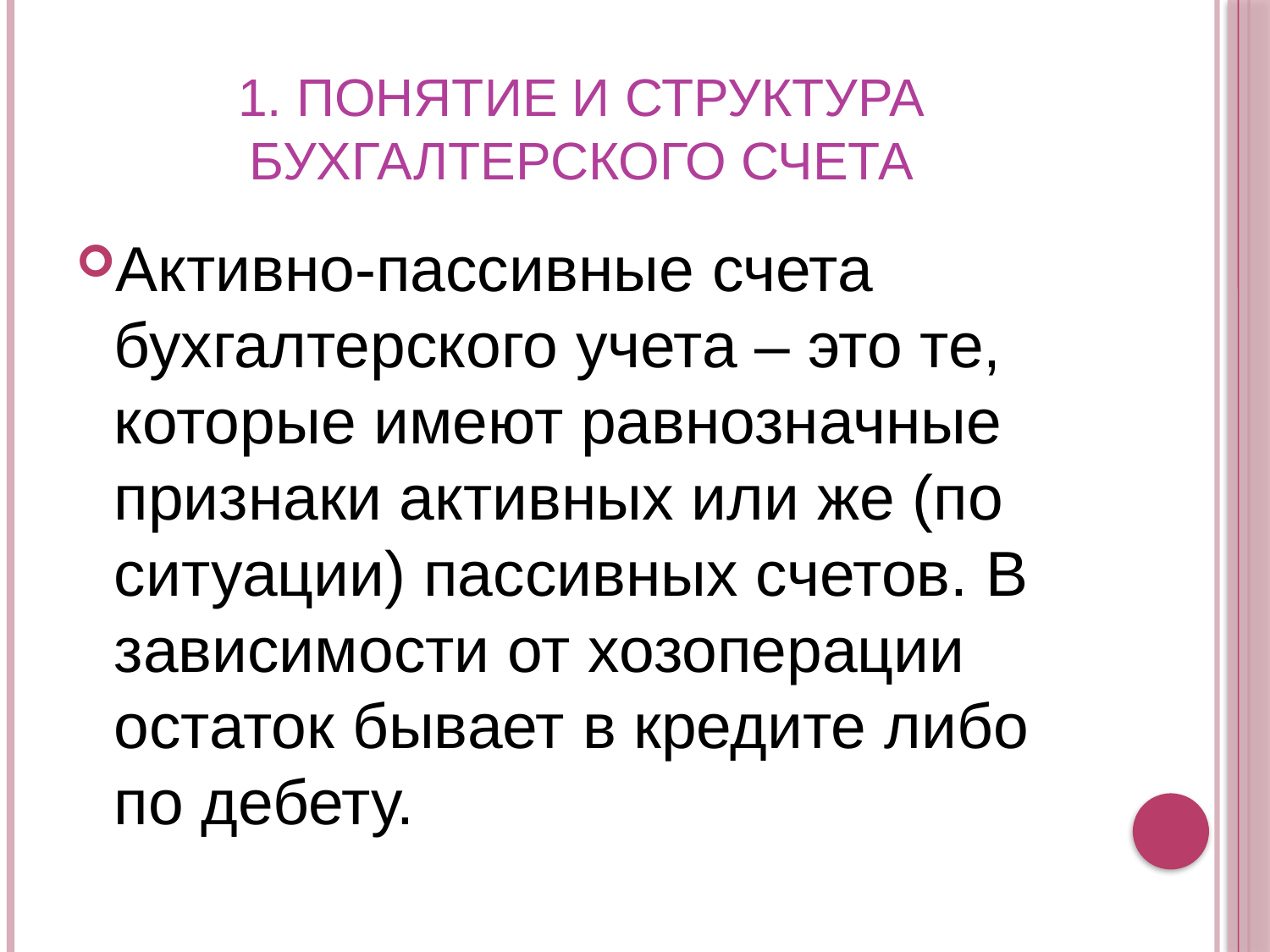

# 1. Понятие и структура бухгалтерского счета
Активно-пассивные счета бухгалтерского учета – это те, которые имеют равнозначные признаки активных или же (по ситуации) пассивных счетов. В зависимости от хозоперации остаток бывает в кредите либо по дебету.